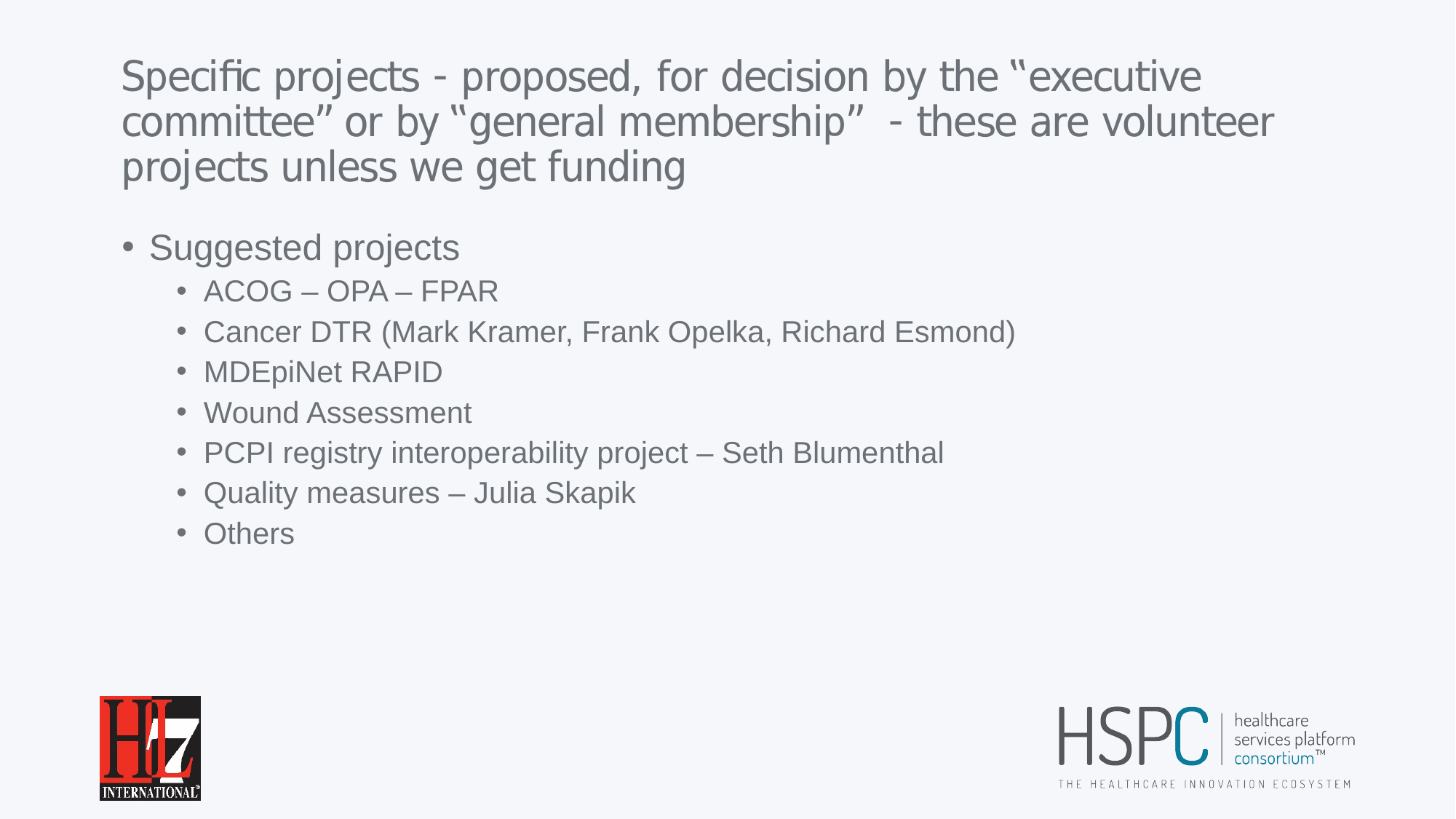

# Specific projects - proposed, for decision by the “executive committee” or by “general membership”  - these are volunteer projects unless we get funding
Suggested projects
ACOG – OPA – FPAR
Cancer DTR (Mark Kramer, Frank Opelka, Richard Esmond)
MDEpiNet RAPID
Wound Assessment
PCPI registry interoperability project – Seth Blumenthal
Quality measures – Julia Skapik
Others